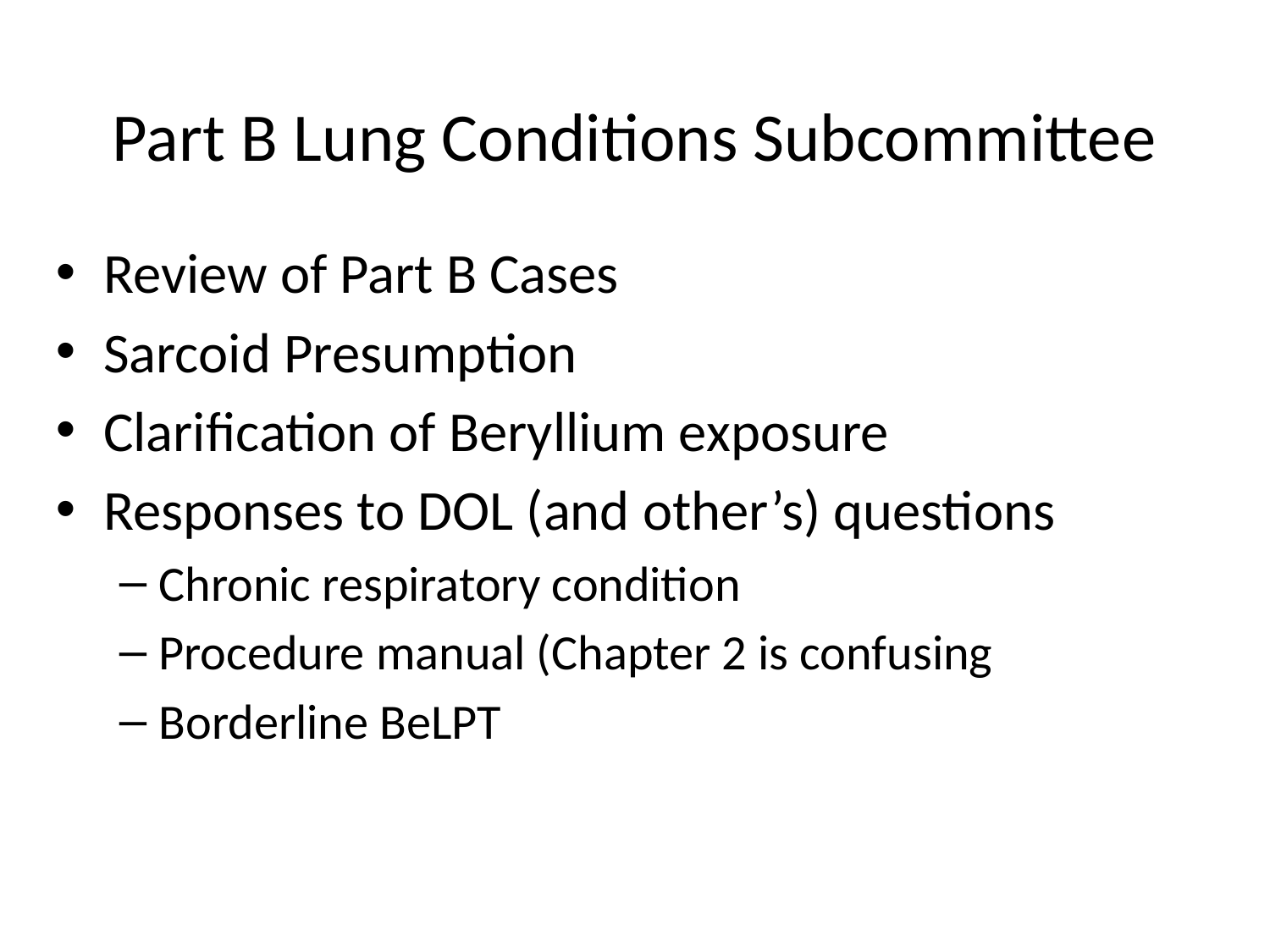

# Part B Lung Conditions Subcommittee
Review of Part B Cases
Sarcoid Presumption
Clarification of Beryllium exposure
Responses to DOL (and other’s) questions
Chronic respiratory condition
Procedure manual (Chapter 2 is confusing
Borderline BeLPT